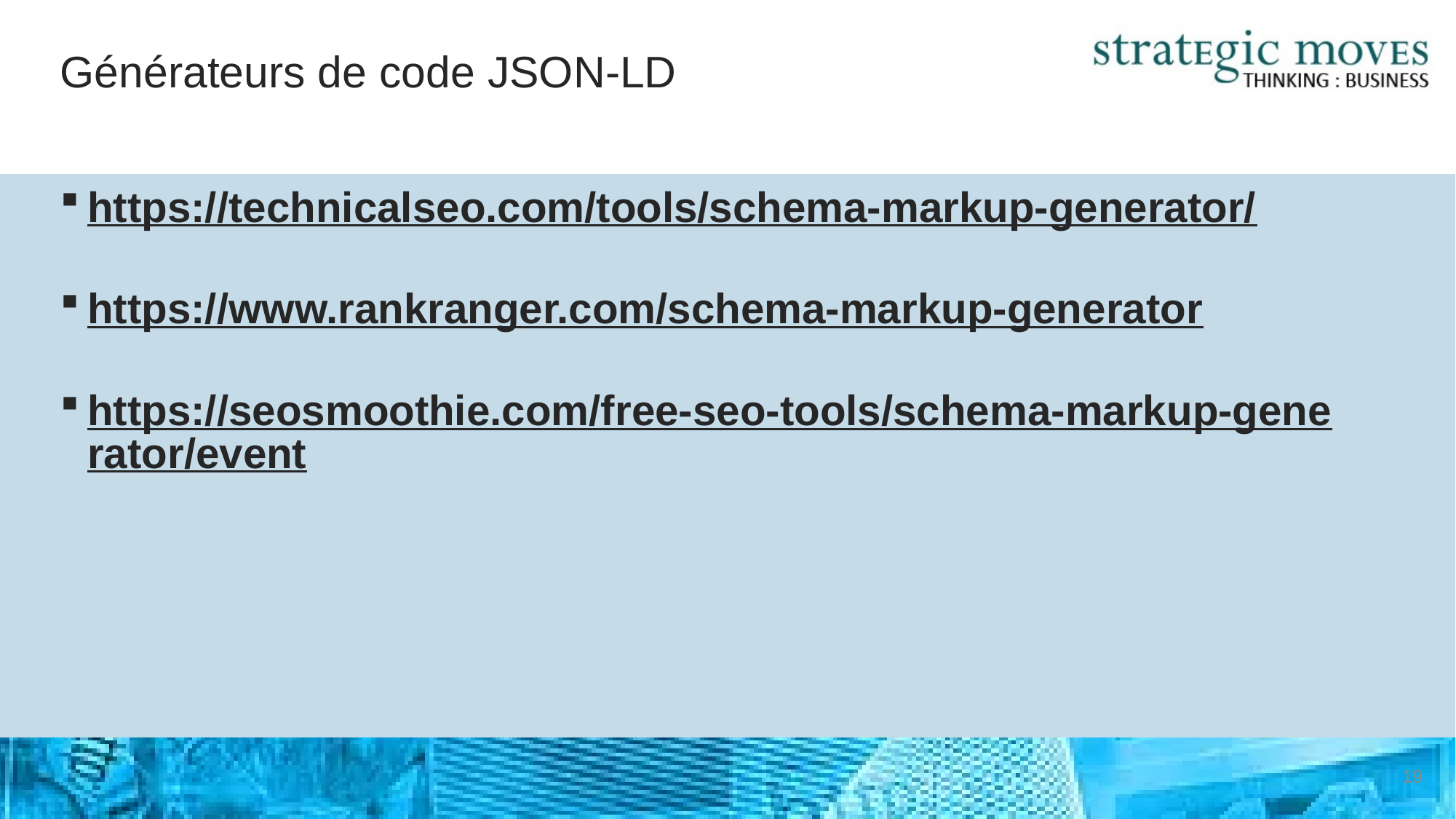

# Générateurs de code JSON-LD
https://technicalseo.com/tools/schema-markup-generator/

https://www.rankranger.com/schema-markup-generator

https://seosmoothie.com/free-seo-tools/schema-markup-generator/event
19